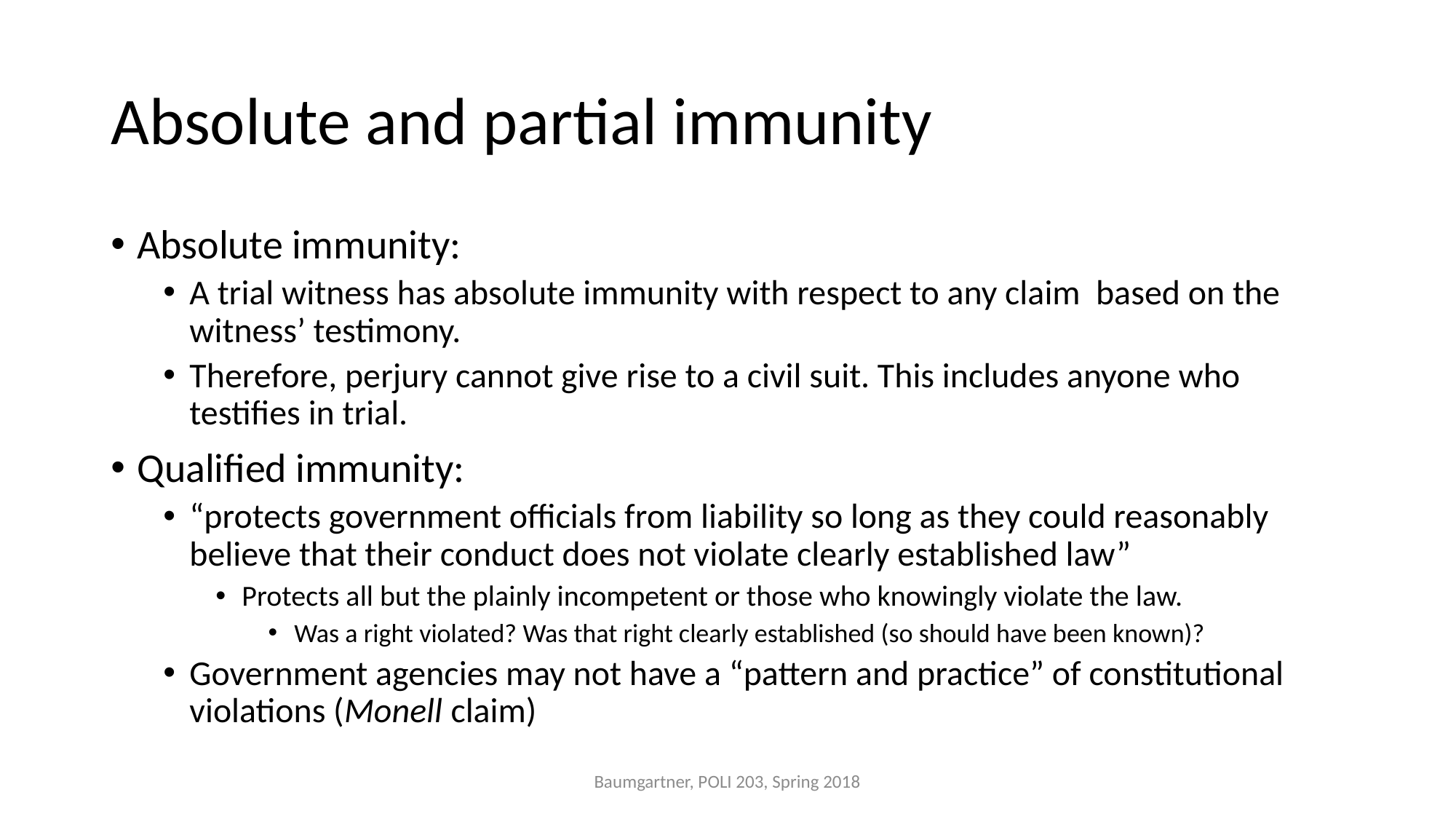

# Absolute and partial immunity
Absolute immunity:
A trial witness has absolute immunity with respect to any claim  based on the witness’ testimony.
Therefore, perjury cannot give rise to a civil suit. This includes anyone who testifies in trial.
Qualified immunity:
“protects government officials from liability so long as they could reasonably believe that their conduct does not violate clearly established law”
Protects all but the plainly incompetent or those who knowingly violate the law.
Was a right violated? Was that right clearly established (so should have been known)?
Government agencies may not have a “pattern and practice” of constitutional violations (Monell claim)
Baumgartner, POLI 203, Spring 2018